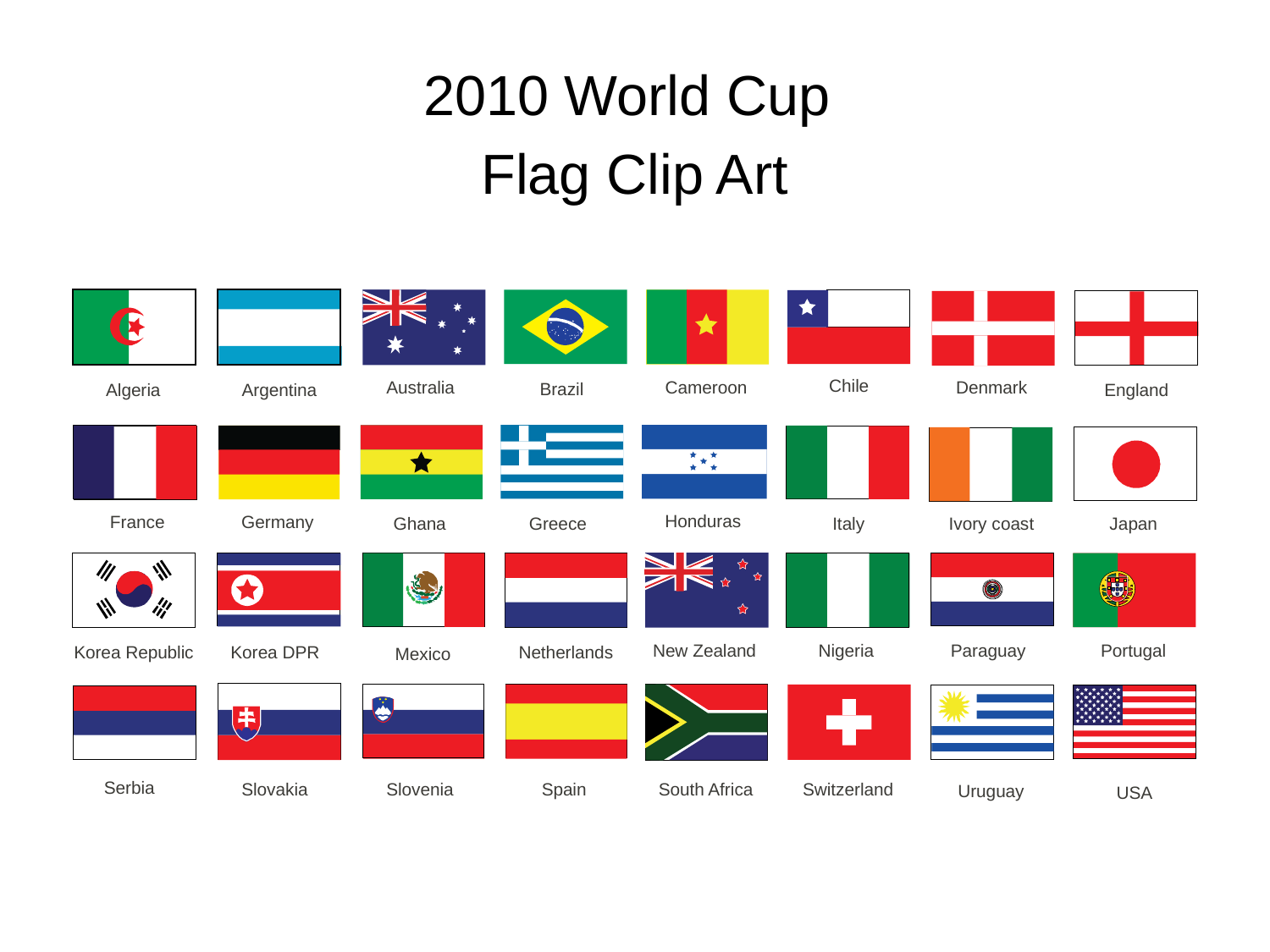

2010 World Cup
Flag Clip Art

Chile
Australia
Cameroon
Denmark
Brazil
Algeria
Argentina
England

Honduras
France
Germany
Ghana
Greece
Italy
Ivory coast
Japan

New Zealand
Nigeria
Paraguay
Portugal
Korea Republic
Korea DPR
Netherlands
Mexico

Serbia
Slovakia
Slovenia
Spain
South Africa
Switzerland
Uruguay
USA